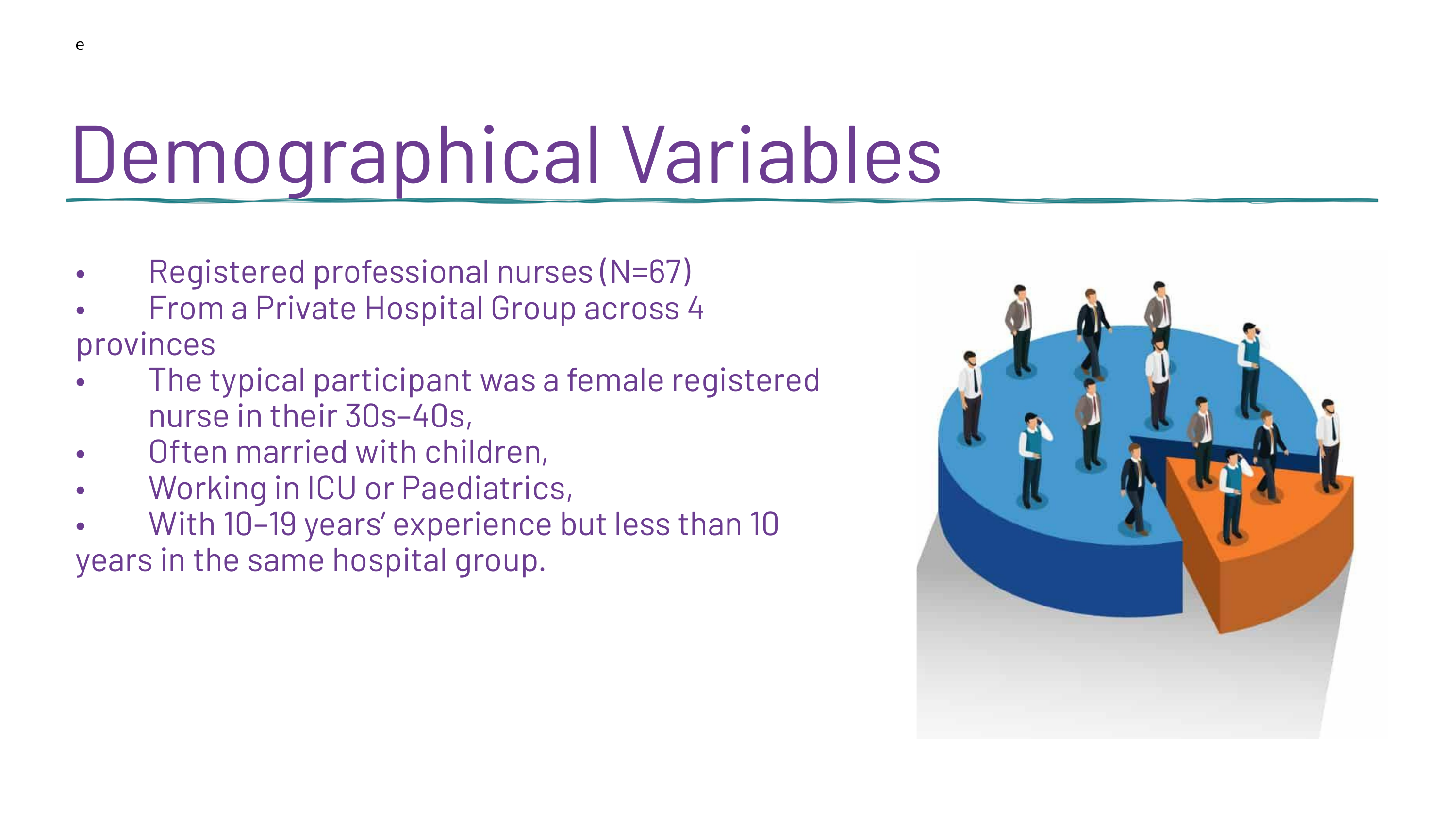

e
Demographical Variables

•	Registered professional nurses (N=67)
•	From a Private Hospital Group across 4 	provinces
•	The typical participant was a female registered 	nurse in their 30s–40s,
•	Often married with children,
•	Working in ICU or Paediatrics,
•	With 10–19 years’ experience but less than 10 	years in the same hospital group.